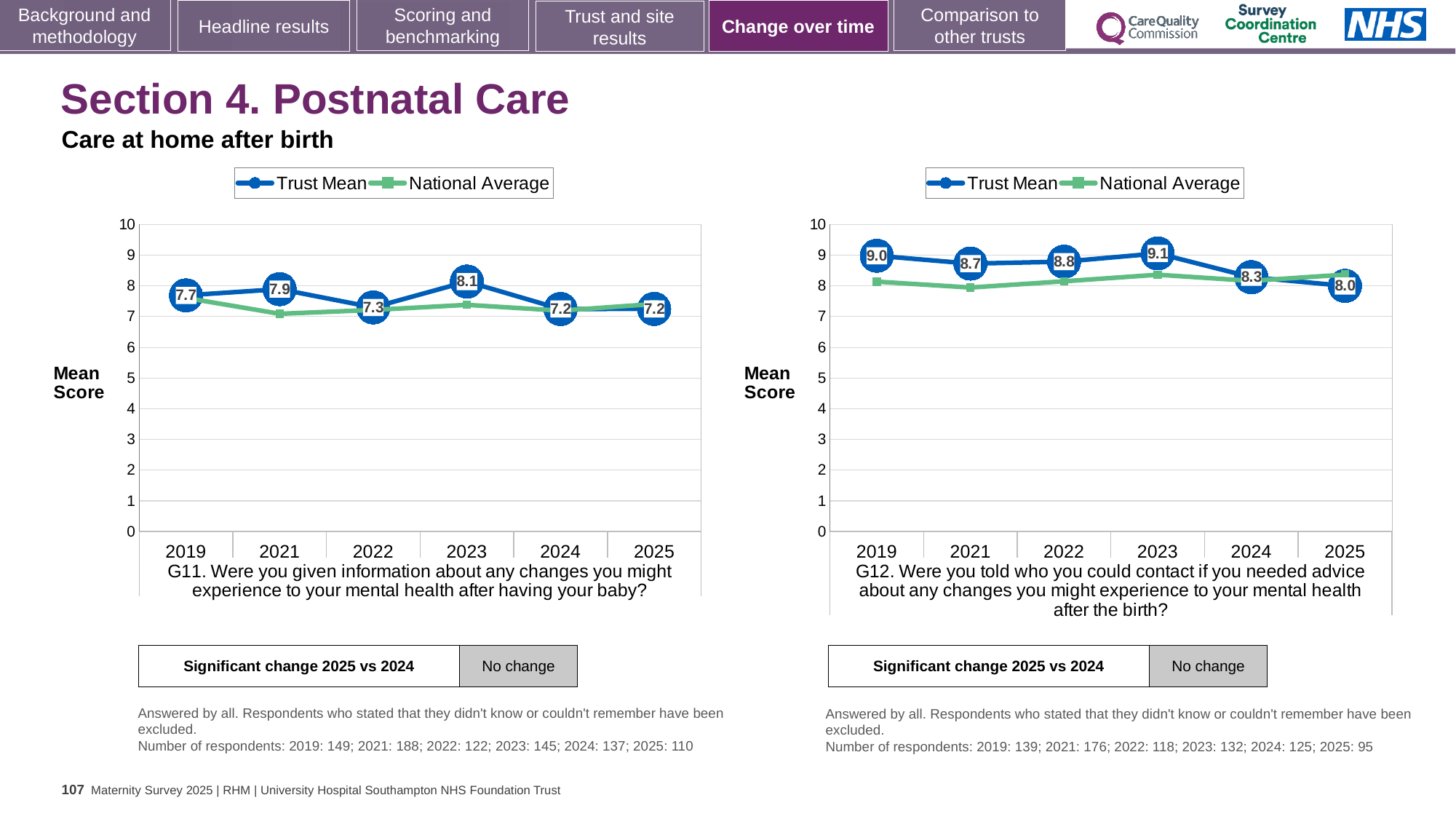

# Section 4. Postnatal Care
Care at home after birth

### Chart

| Category | Trust Mean | National Average |
|---|---|---|
| 2019 | 7.690013233313117 | 7.605865293650711 |
| 2021 | 7.893102884733321 | 7.090638133698132 |
| 2022 | 7.298726575322255 | 7.215631157600871 |
| 2023 | 8.139780412963633 | 7.381715604010473 |
| 2024 | 7.246151819409667 | 7.191714113962193 |
| 2025 | 7.249314623029939 | 7.409102394280751 |

### Chart

| Category | Trust Mean | National Average |
|---|---|---|
| 2019 | 8.980116413575749 | 8.136718089580668 |
| 2021 | 8.723423211366244 | 7.945188706025326 |
| 2022 | 8.787903753288665 | 8.147597211255825 |
| 2023 | 9.056319644358295 | 8.361600704335773 |
| 2024 | 8.28261390505967 | 8.161768408373216 |
| 2025 | 7.998401390893632 | 8.366511328944203 |
| Significant change 2025 vs 2024 | No change |
| --- | --- |
| Significant change 2025 vs 2024 | No change |
| --- | --- |
Answered by all. Respondents who stated that they didn't know or couldn't remember have been excluded.
Number of respondents: 2019: 149; 2021: 188; 2022: 122; 2023: 145; 2024: 137; 2025: 110
Answered by all. Respondents who stated that they didn't know or couldn't remember have been excluded.
Number of respondents: 2019: 139; 2021: 176; 2022: 118; 2023: 132; 2024: 125; 2025: 95
107